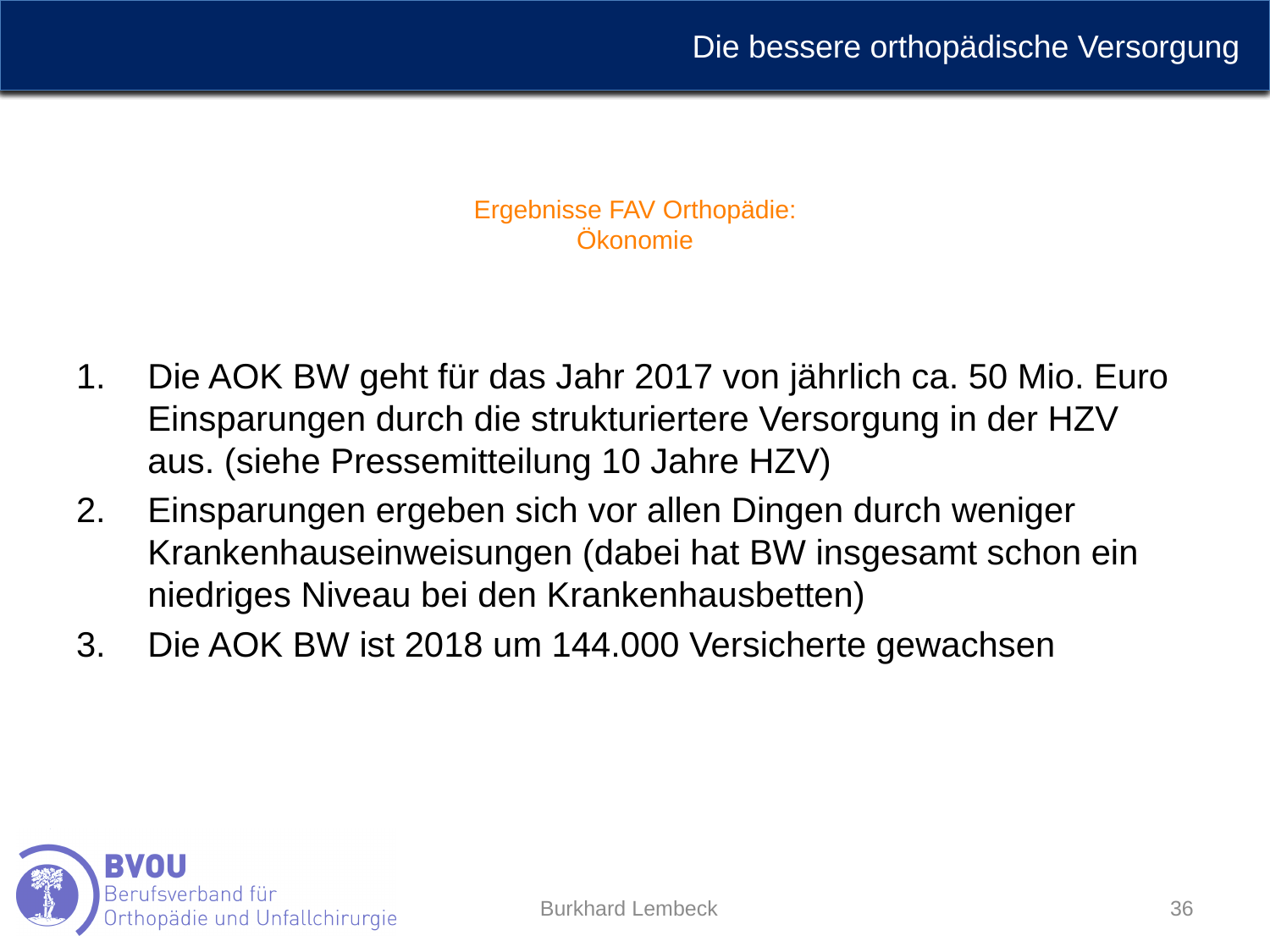

# Ergebnisse FAV Orthopädie: Ökonomie

Die AOK BW geht für das Jahr 2017 von jährlich ca. 50 Mio. Euro Einsparungen durch die strukturiertere Versorgung in der HZV aus. (siehe Pressemitteilung 10 Jahre HZV)
Einsparungen ergeben sich vor allen Dingen durch weniger Krankenhauseinweisungen (dabei hat BW insgesamt schon ein niedriges Niveau bei den Krankenhausbetten)
Die AOK BW ist 2018 um 144.000 Versicherte gewachsen

Burkhard Lembeck
36